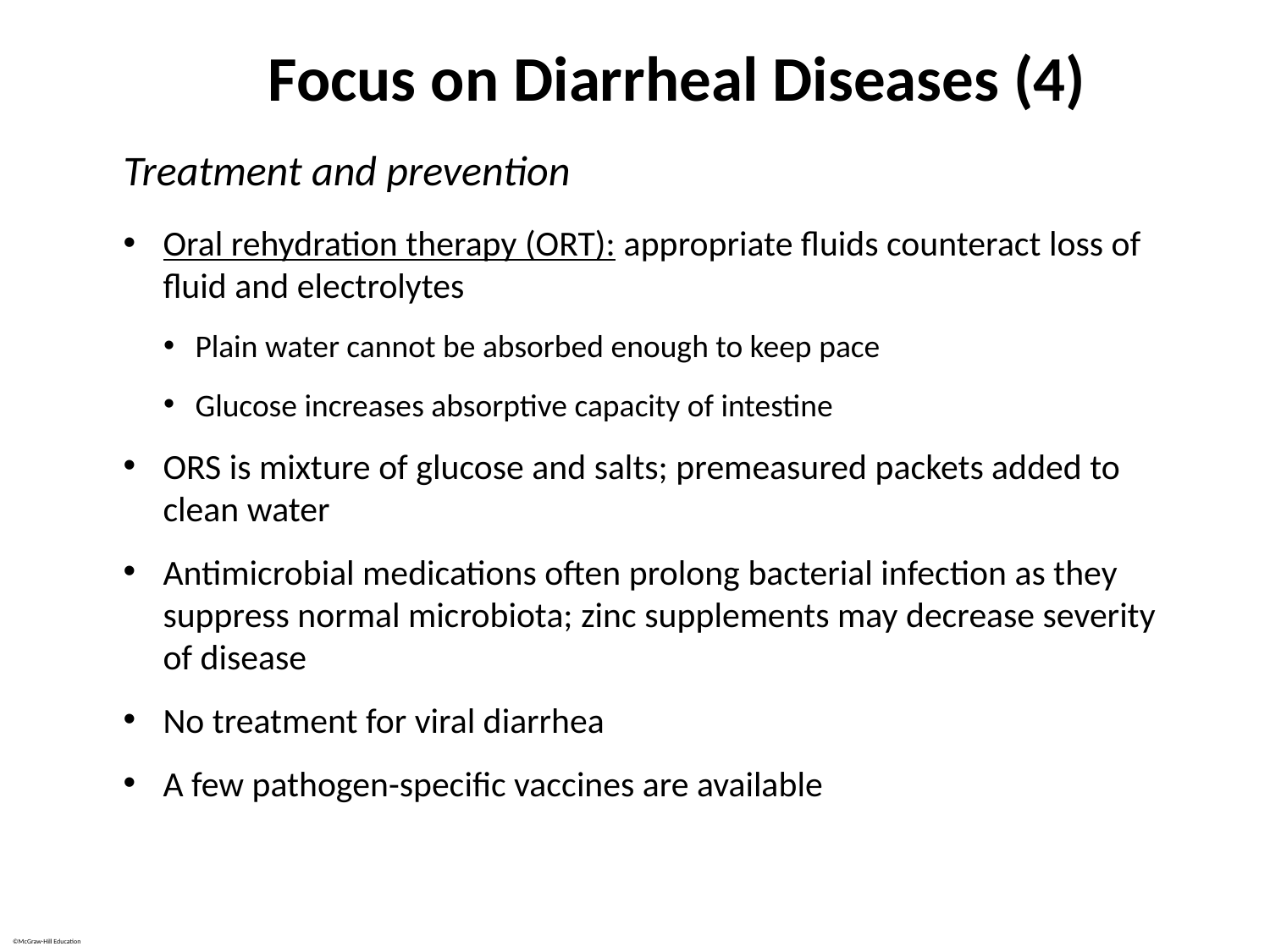

# Focus on Diarrheal Diseases (4)
Treatment and prevention
Oral rehydration therapy (ORT): appropriate fluids counteract loss of fluid and electrolytes
Plain water cannot be absorbed enough to keep pace
Glucose increases absorptive capacity of intestine
ORS is mixture of glucose and salts; premeasured packets added to clean water
Antimicrobial medications often prolong bacterial infection as they suppress normal microbiota; zinc supplements may decrease severity of disease
No treatment for viral diarrhea
A few pathogen-specific vaccines are available